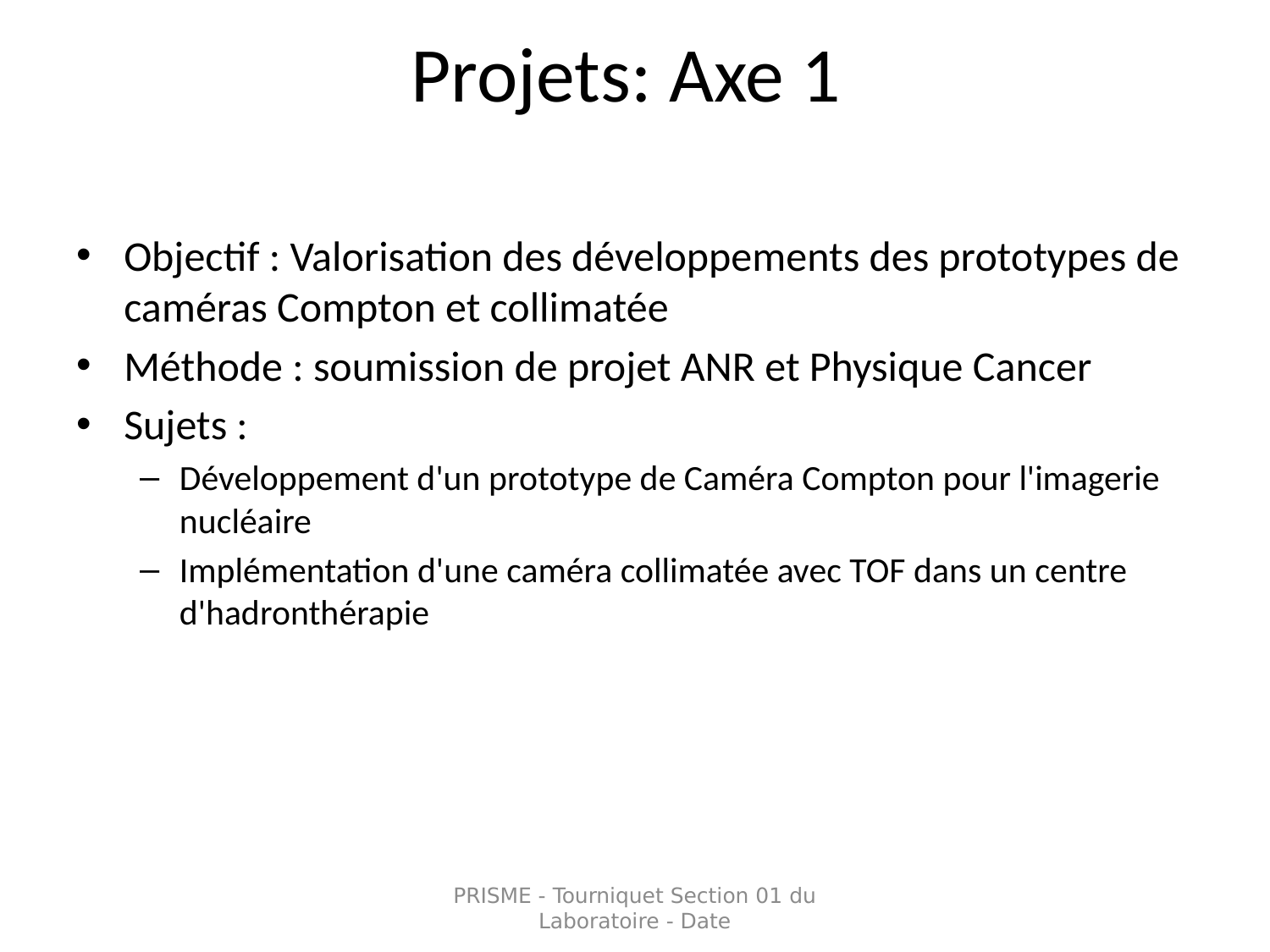

# Projets: Axe 1
Objectif : Valorisation des développements des prototypes de caméras Compton et collimatée
Méthode : soumission de projet ANR et Physique Cancer
Sujets :
Développement d'un prototype de Caméra Compton pour l'imagerie nucléaire
Implémentation d'une caméra collimatée avec TOF dans un centre d'hadronthérapie
PRISME - Tourniquet Section 01 du Laboratoire - Date